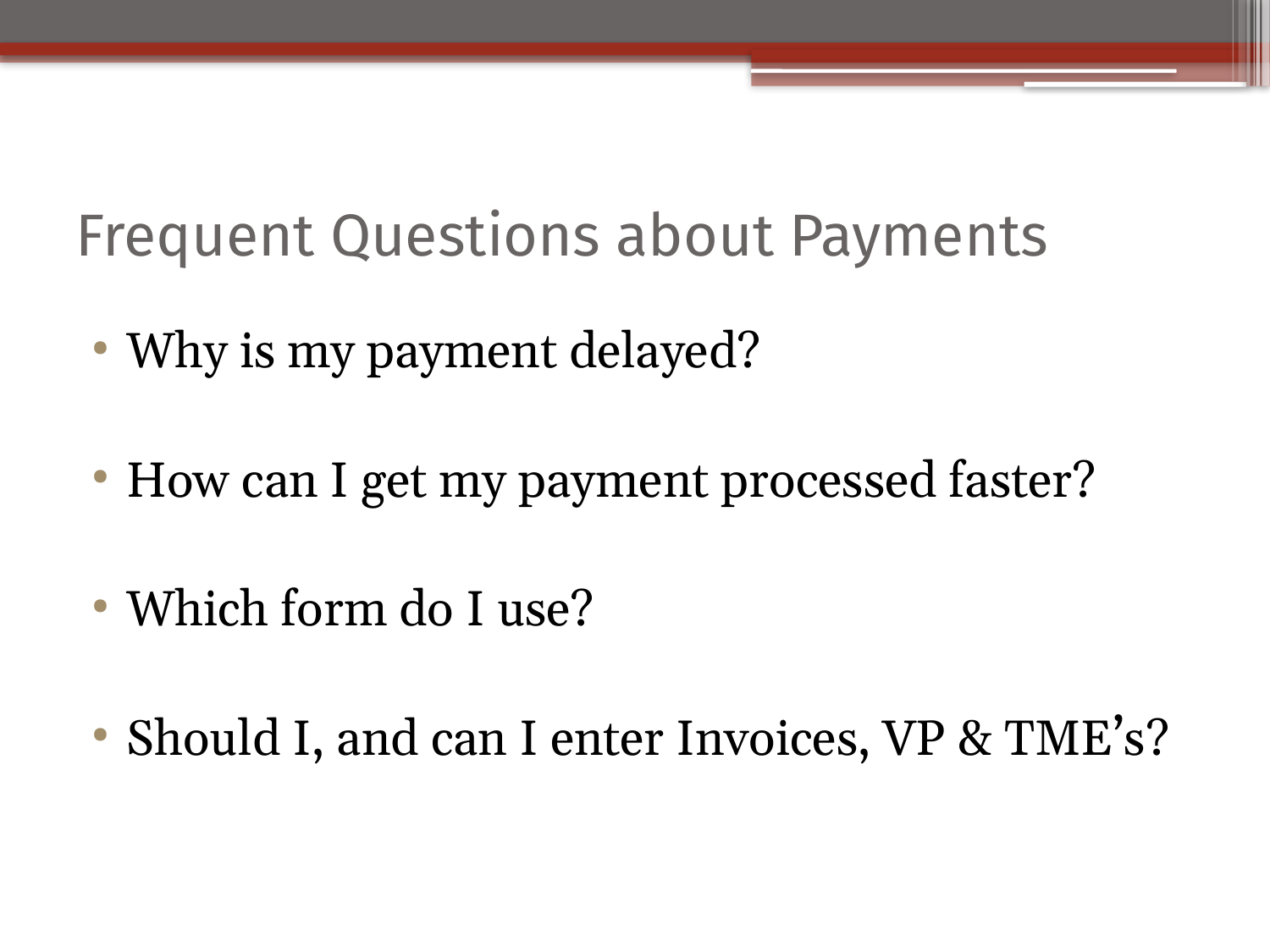

# Frequent Questions about Payments
Why is my payment delayed?

How can I get my payment processed faster?

Which form do I use?

Should I, and can I enter Invoices, VP & TME’s?